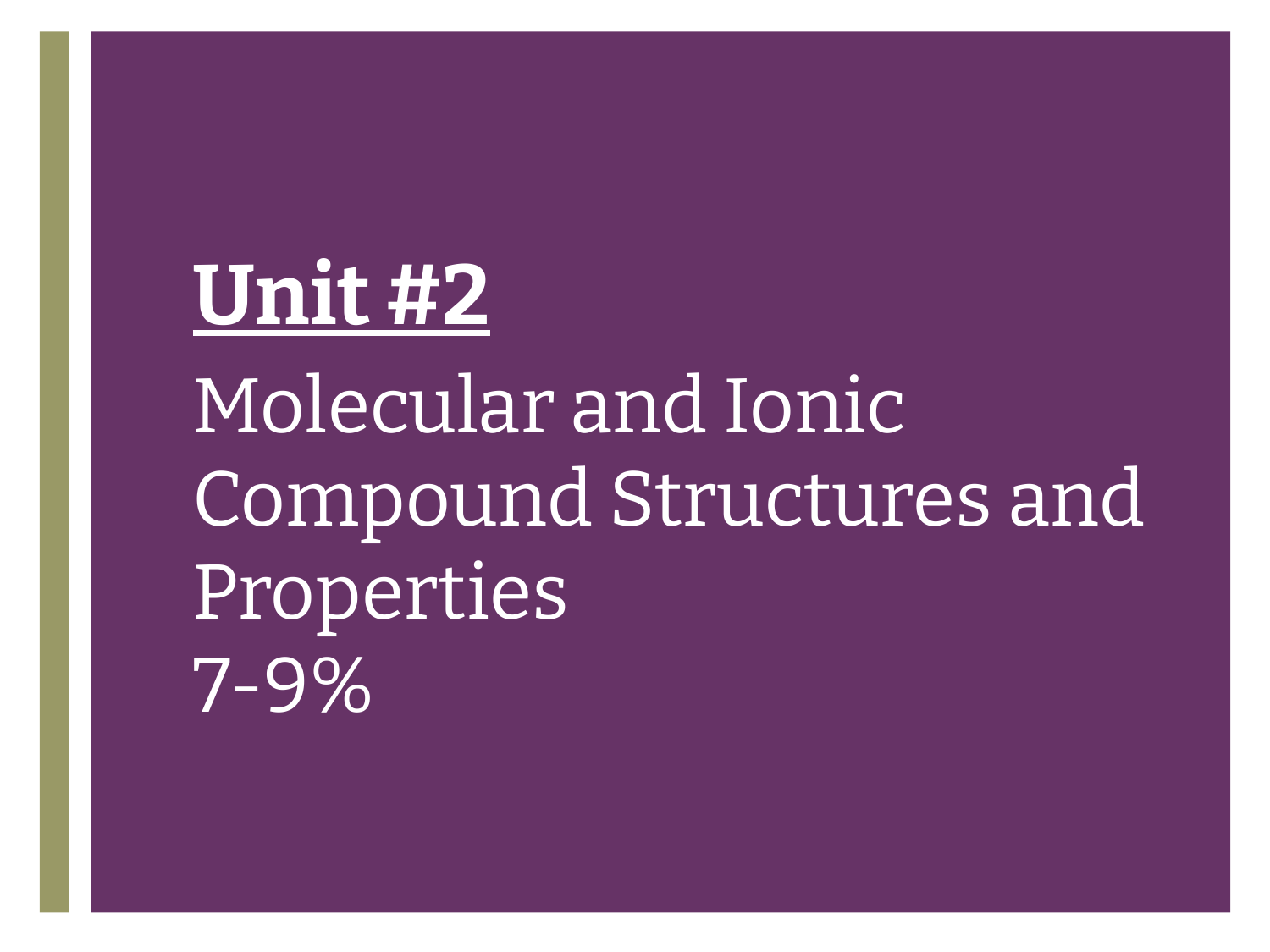

# Unit #2
Molecular and Ionic Compound Structures and Properties
7-9%